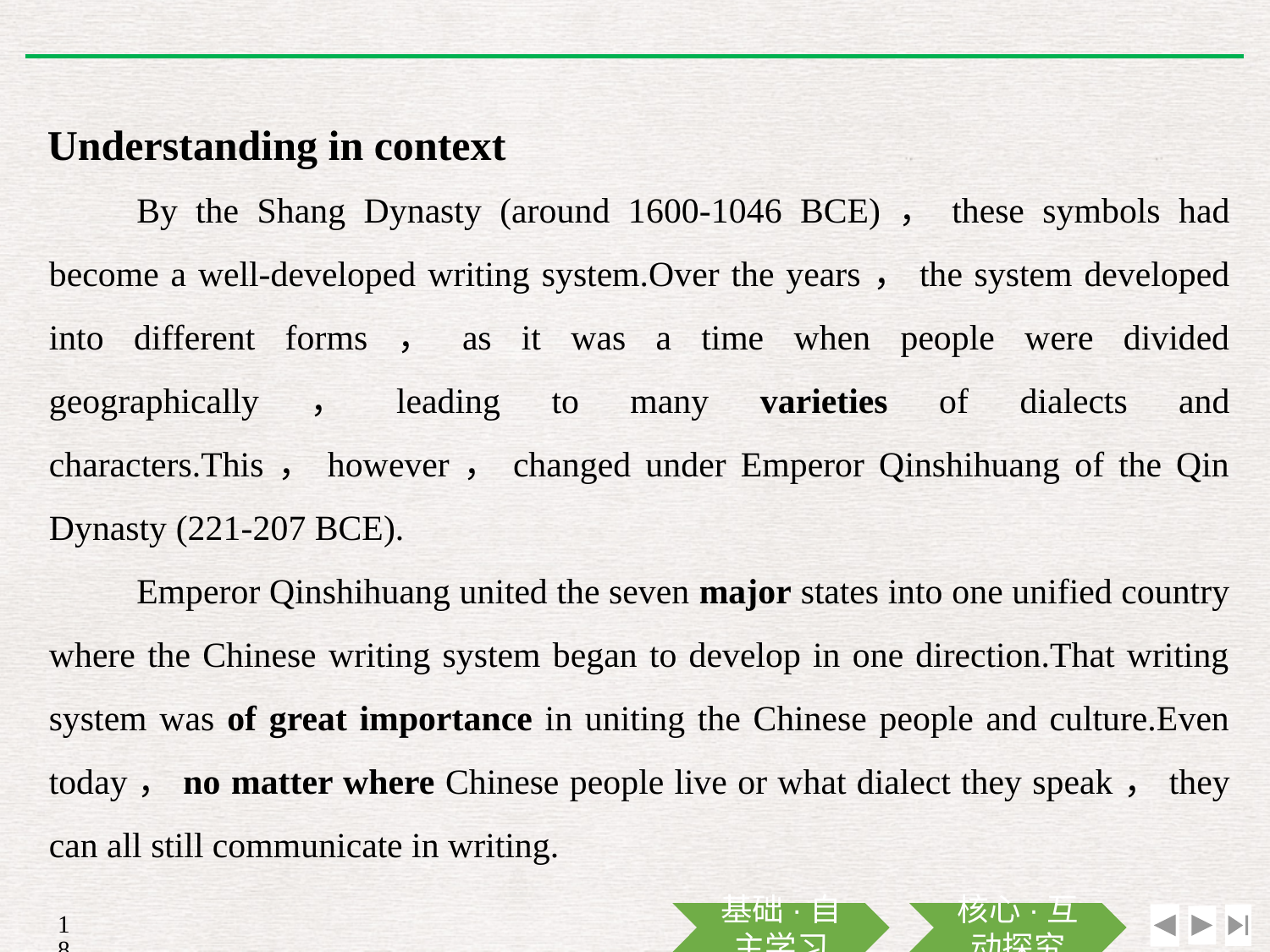

Understanding in context
By the Shang Dynasty (around 1600-1046 BCE)，these symbols had become a well-developed writing system.Over the years，the system developed into different forms，as it was a time when people were divided geographically，leading to many varieties of dialects and characters.This，however，changed under Emperor Qinshihuang of the Qin Dynasty (221-207 BCE).
Emperor Qinshihuang united the seven major states into one unified country where the Chinese writing system began to develop in one direction.That writing system was of great importance in uniting the Chinese people and culture.Even today，no matter where Chinese people live or what dialect they speak，they can all still communicate in writing.